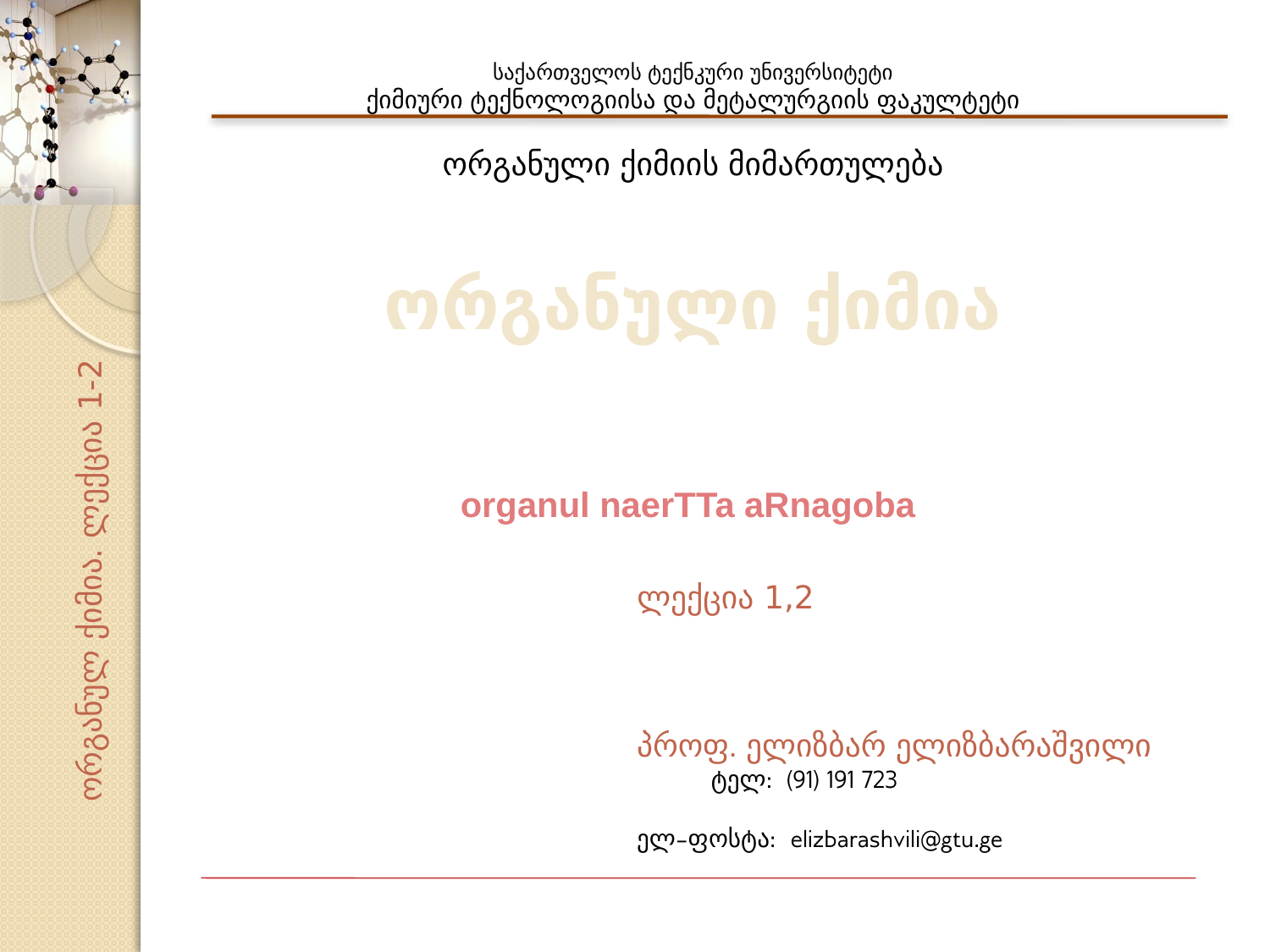

საქართველოს ტექნკური უნივერსიტეტი
ქიმიური ტექნოლოგიისა და მეტალურგიის ფაკულტეტი

ორგანული ქიმიის მიმართულება
# ორგანული ქიმია
organul naerTTa aRnagoba
ლექცია 1,2
პროფ. ელიზბარ ელიზბარაშვილი
          ტელ:  (91) 191 723

ელ–ფოსტა:  elizbarashvili@gtu.ge